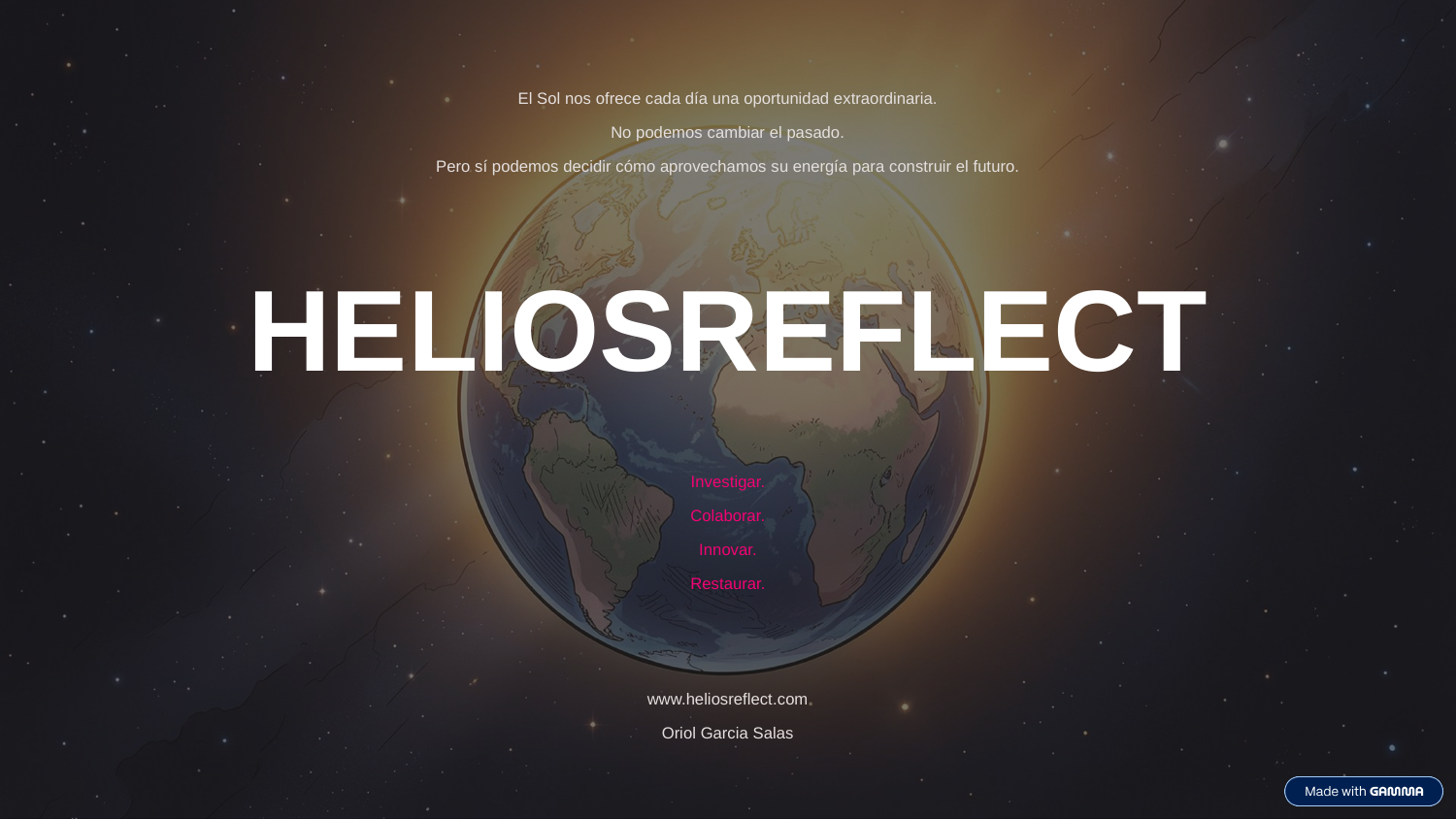

El Sol nos ofrece cada día una oportunidad extraordinaria.
No podemos cambiar el pasado.
Pero sí podemos decidir cómo aprovechamos su energía para construir el futuro.

HELIOSREFLECT

Investigar.
Colaborar.
Innovar.
Restaurar.

www.heliosreflect.com
Oriol Garcia Salas